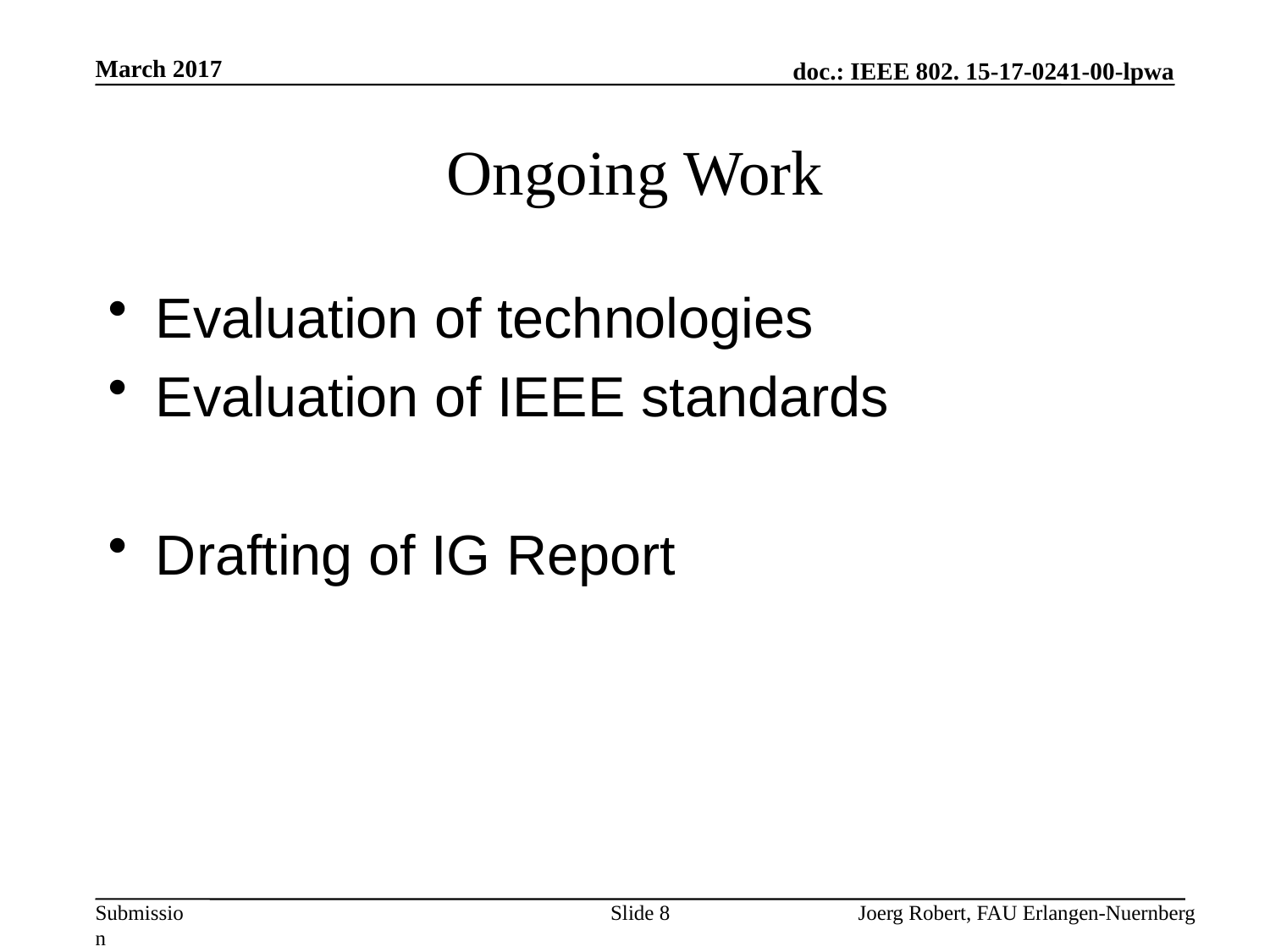

March 2017
# Ongoing Work
Evaluation of technologies
Evaluation of IEEE standards

Drafting of IG Report
Slide 8
Joerg Robert, FAU Erlangen-Nuernberg